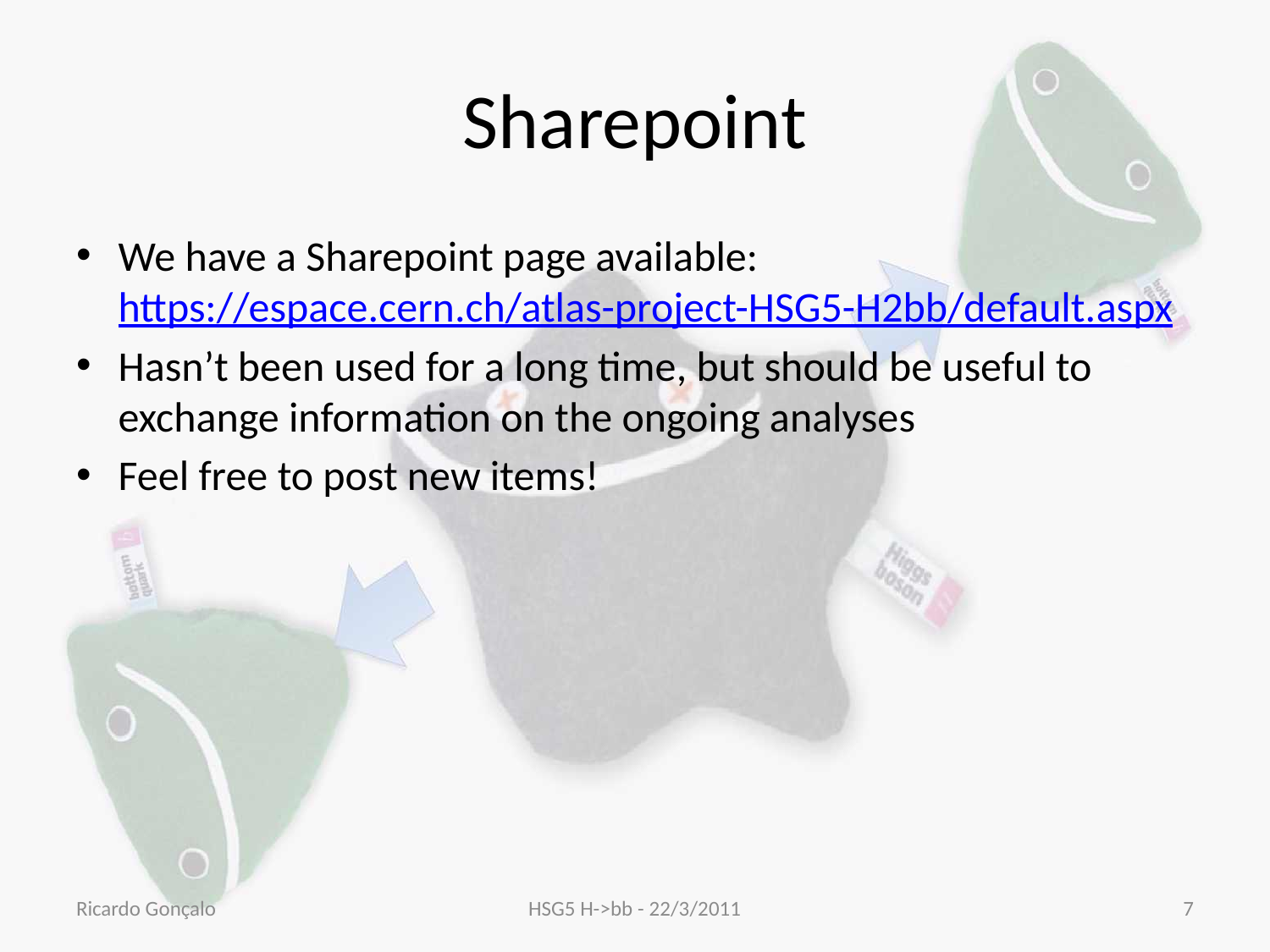

# Sharepoint
We have a Sharepoint page available: https://espace.cern.ch/atlas-project-HSG5-H2bb/default.aspx
Hasn’t been used for a long time, but should be useful to exchange information on the ongoing analyses
Feel free to post new items!
Ricardo Gonçalo
HSG5 H->bb - 22/3/2011
7